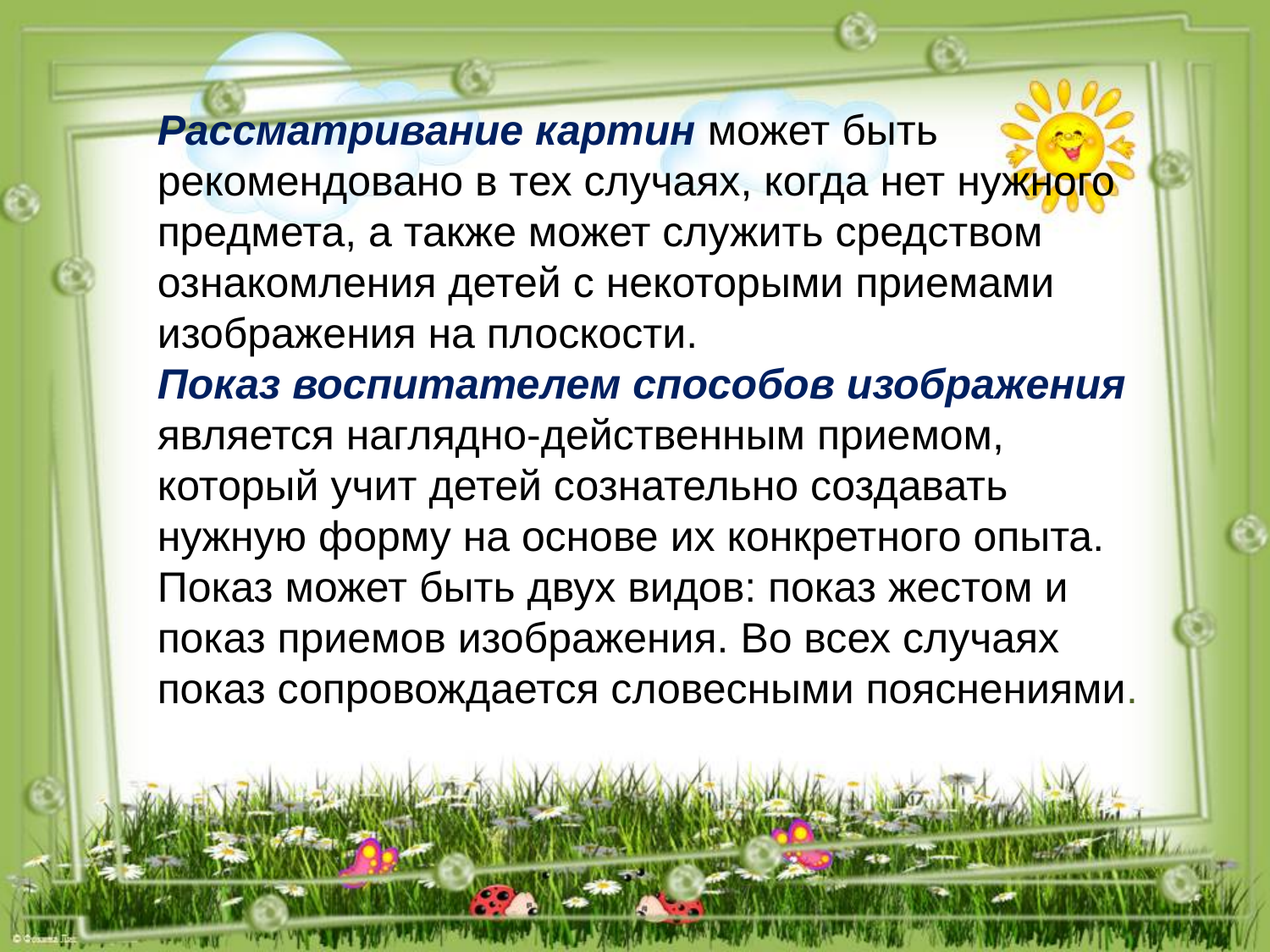

Рассматривание картин может быть рекомендовано в тех случаях, когда нет нужного предмета, а также может служить средством ознакомления детей с некоторыми приемами изображения на плоскости.
Показ воспитателем способов изображения является наглядно-действенным приемом, который учит детей сознательно создавать нужную форму на основе их конкретного опыта. Показ может быть двух видов: показ жестом и показ приемов изображения. Во всех случаях показ сопровождается словесными пояснениями.